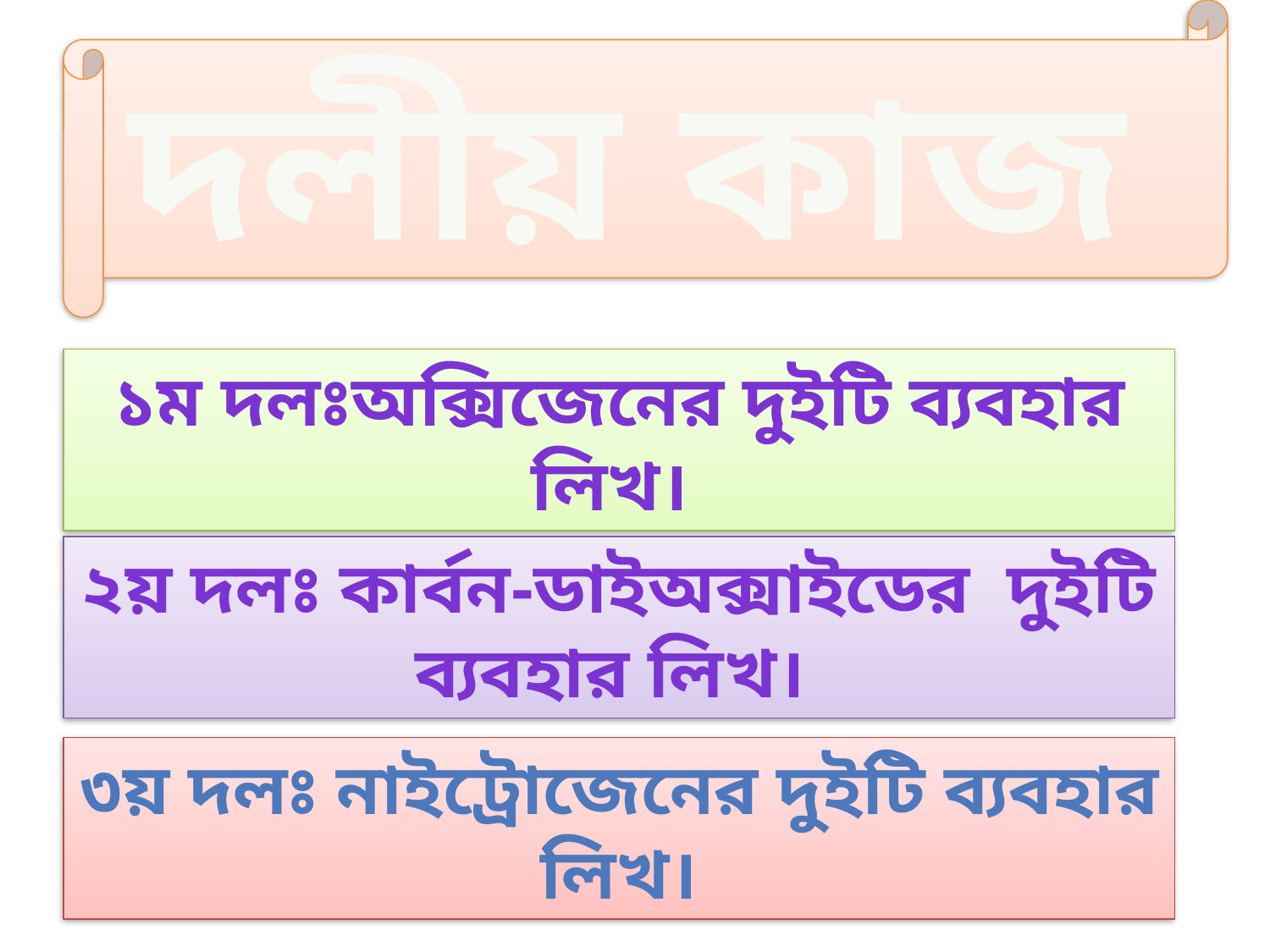

দলীয় কাজ
১ম দলঃঅক্সিজেনের দুইটি ব্যবহার লিখ।
২য় দলঃ কার্বন-ডাইঅক্সাইডের  দুইটি ব্যবহার লিখ।
৩য় দলঃ নাইট্রোজেনের দুইটি ব্যবহার লিখ।